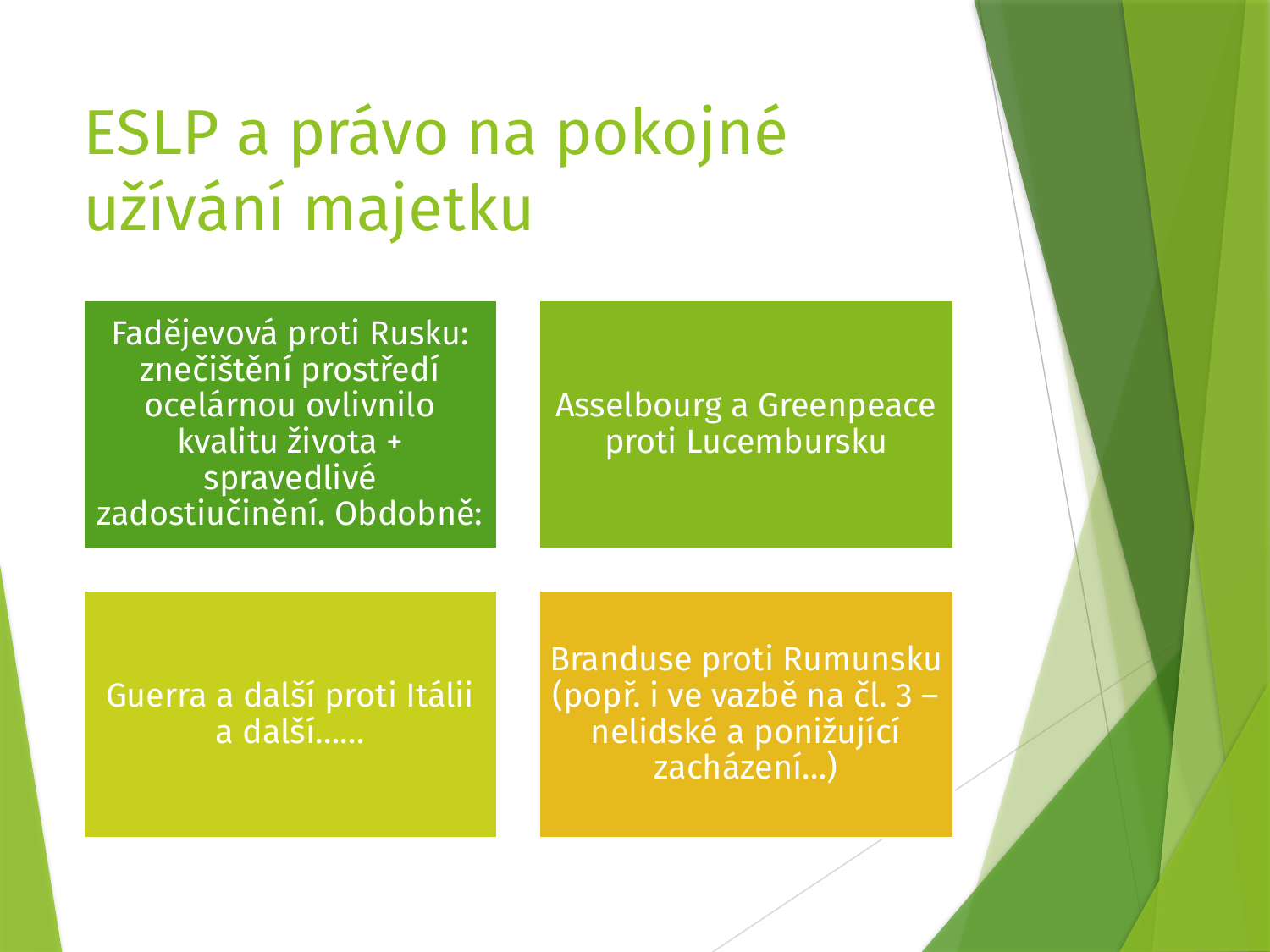

# ESLP a právo na pokojné užívání majetku
Fadějevová proti Rusku: znečištění prostředí ocelárnou ovlivnilo kvalitu života + spravedlivé zadostiučinění. Obdobně:
Asselbourg a Greenpeace proti Lucembursku
Guerra a další proti Itálii a další……
Branduse proti Rumunsku (popř. i ve vazbě na čl. 3 – nelidské a ponižující zacházení…)